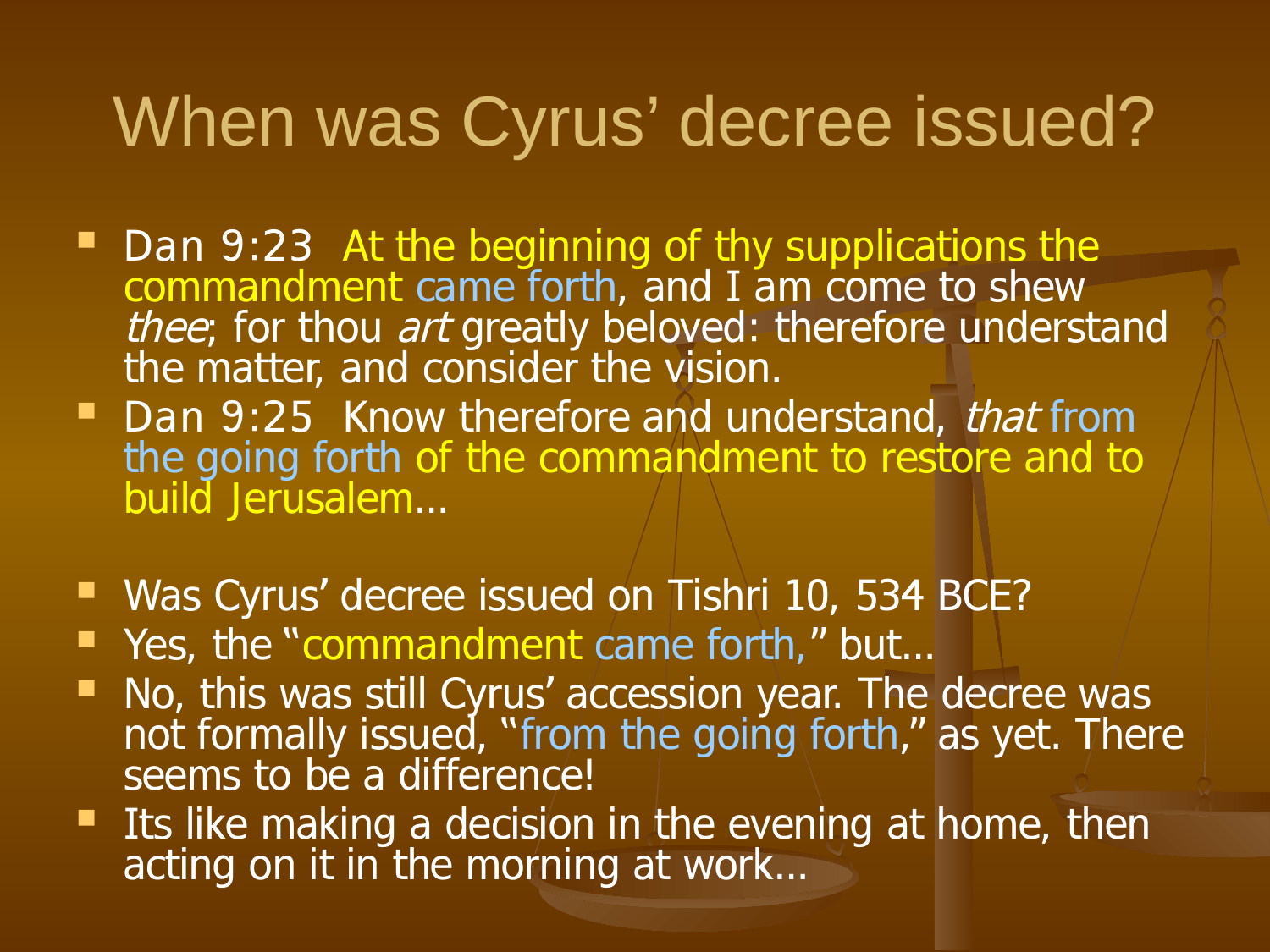

# When was Cyrus’ decree issued?
Dan 9:23  At the beginning of thy supplications the commandment came forth, and I am come to shew thee; for thou art greatly beloved: therefore understand the matter, and consider the vision.
Dan 9:25  Know therefore and understand, that from the going forth of the commandment to restore and to build Jerusalem…

Was Cyrus’ decree issued on Tishri 10, 534 BCE?
Yes, the “commandment came forth,” but…
No, this was still Cyrus’ accession year. The decree was not formally issued, “from the going forth,” as yet. There seems to be a difference!
Its like making a decision in the evening at home, then acting on it in the morning at work…